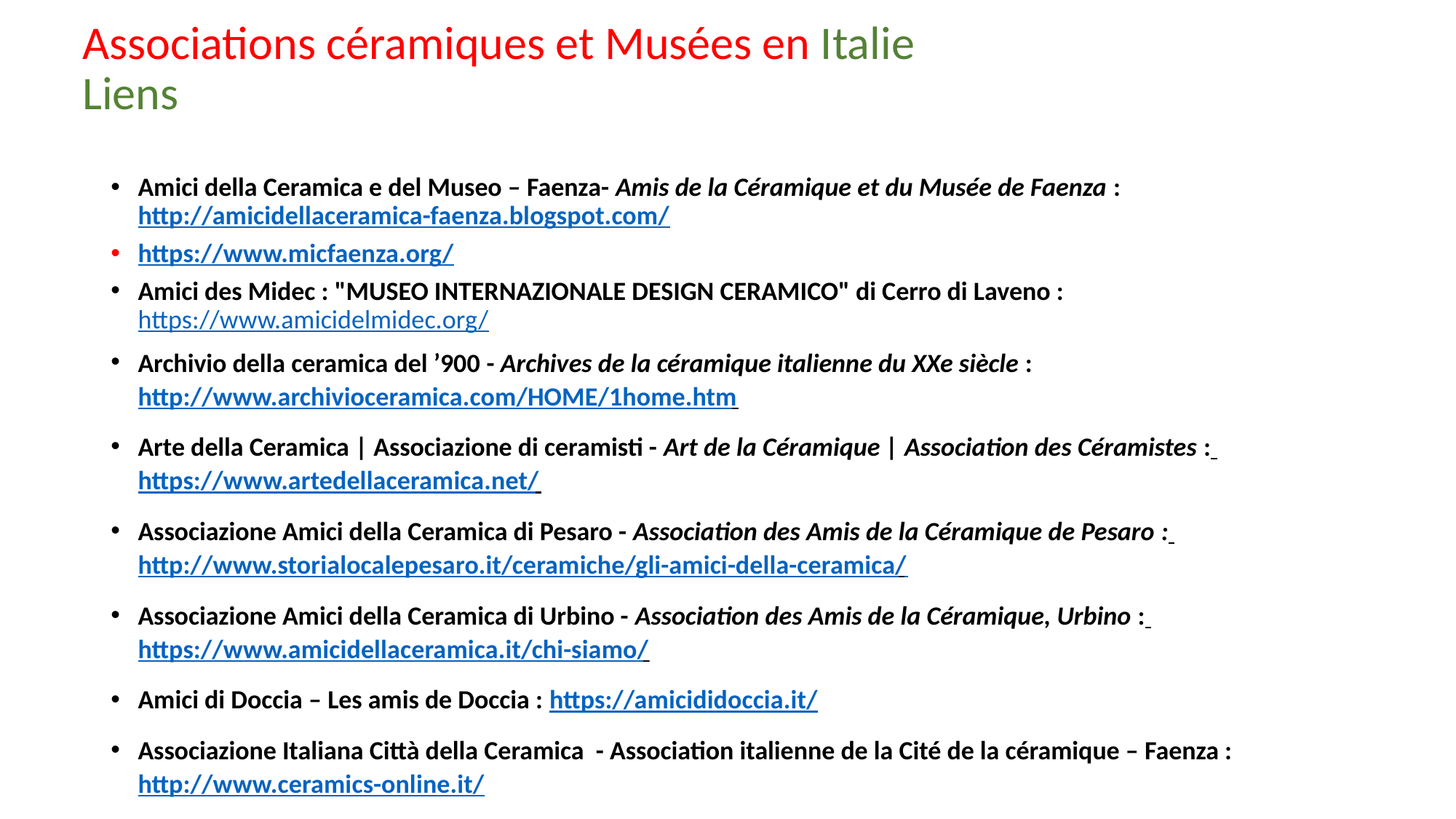

# Associations céramiques et Musées en Italie Liens
Amici della Ceramica e del Museo – Faenza- Amis de la Céramique et du Musée de Faenza : http://amicidellaceramica-faenza.blogspot.com/
https://www.micfaenza.org/
Amici des Midec : "MUSEO INTERNAZIONALE DESIGN CERAMICO" di Cerro di Laveno : https://www.amicidelmidec.org/
Archivio della ceramica del ’900 - Archives de la céramique italienne du XXe siècle : http://www.archivioceramica.com/HOME/1home.htm
Arte della Ceramica | Associazione di ceramisti - Art de la Céramique | Association des Céramistes : https://www.artedellaceramica.net/
Associazione Amici della Ceramica di Pesaro - Association des Amis de la Céramique de Pesaro : http://www.storialocalepesaro.it/ceramiche/gli-amici-della-ceramica/
Associazione Amici della Ceramica di Urbino - Association des Amis de la Céramique, Urbino : https://www.amicidellaceramica.it/chi-siamo/
Amici di Doccia – Les amis de Doccia : https://amicididoccia.it/
Associazione Italiana Città della Ceramica  - Association italienne de la Cité de la céramique – Faenza : http://www.ceramics-online.it/